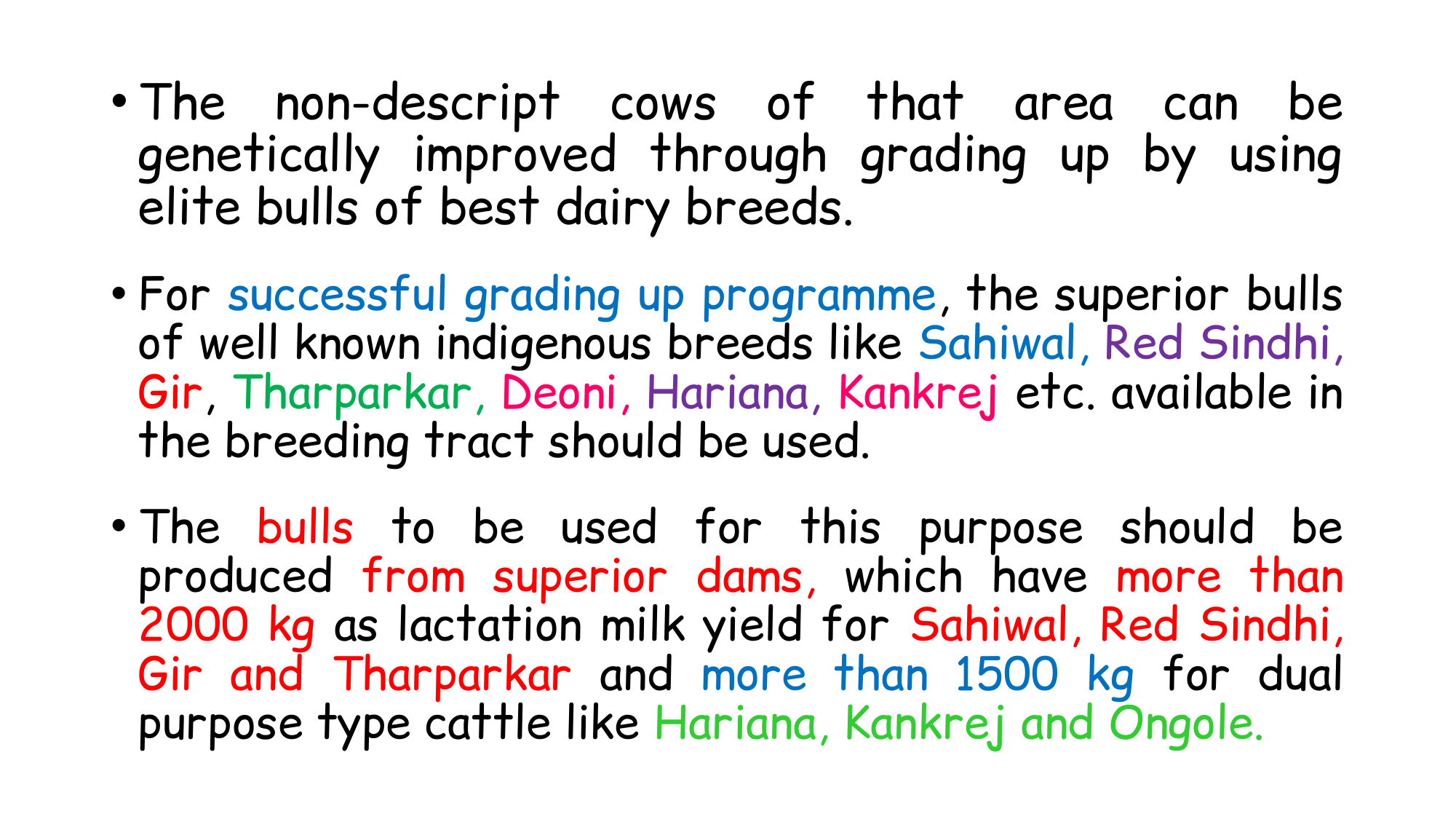

The non-descript cows of that area can be genetically improved through grading up by using elite bulls of best dairy breeds.
For successful grading up programme, the superior bulls of well known indigenous breeds like Sahiwal, Red Sindhi, Gir, Tharparkar, Deoni, Hariana, Kankrej etc. available in the breeding tract should be used.
The bulls to be used for this purpose should be produced from superior dams, which have more than 2000 kg as lactation milk yield for Sahiwal, Red Sindhi, Gir and Tharparkar and more than 1500 kg for dual purpose type cattle like Hariana, Kankrej and Ongole.